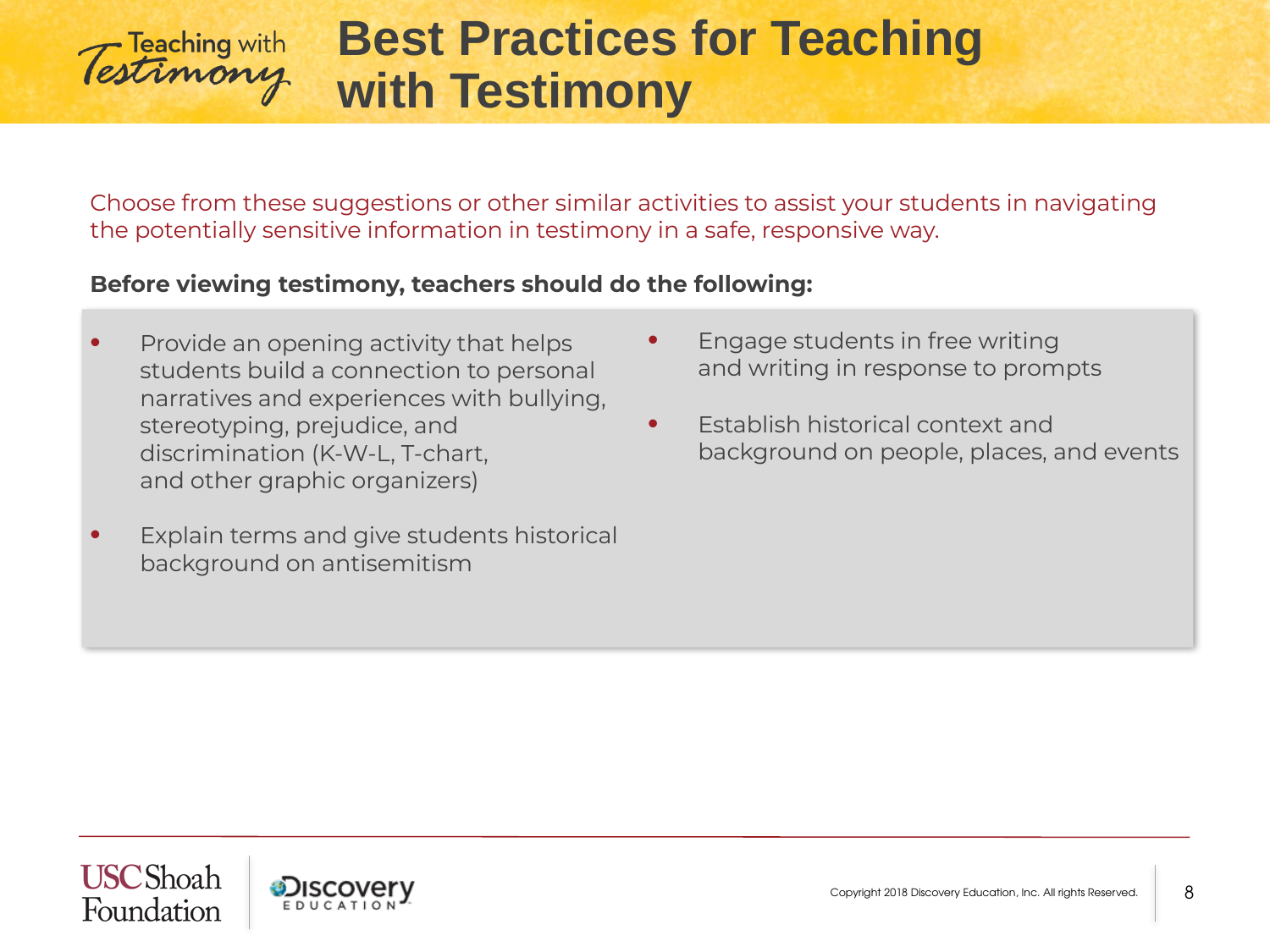

# Best Practices for Teaching with Testimony
Choose from these suggestions or other similar activities to assist your students in navigating the potentially sensitive information in testimony in a safe, responsive way.
Before viewing testimony, teachers should do the following:

Engage students in free writing
and writing in response to prompts
Provide an opening activity that helps students build a connection to personal narratives and experiences with bullying, stereotyping, prejudice, and discrimination (K-W-L, T-chart,
and other graphic organizers)
Establish historical context and background on people, places, and events
Explain terms and give students historical background on antisemitism